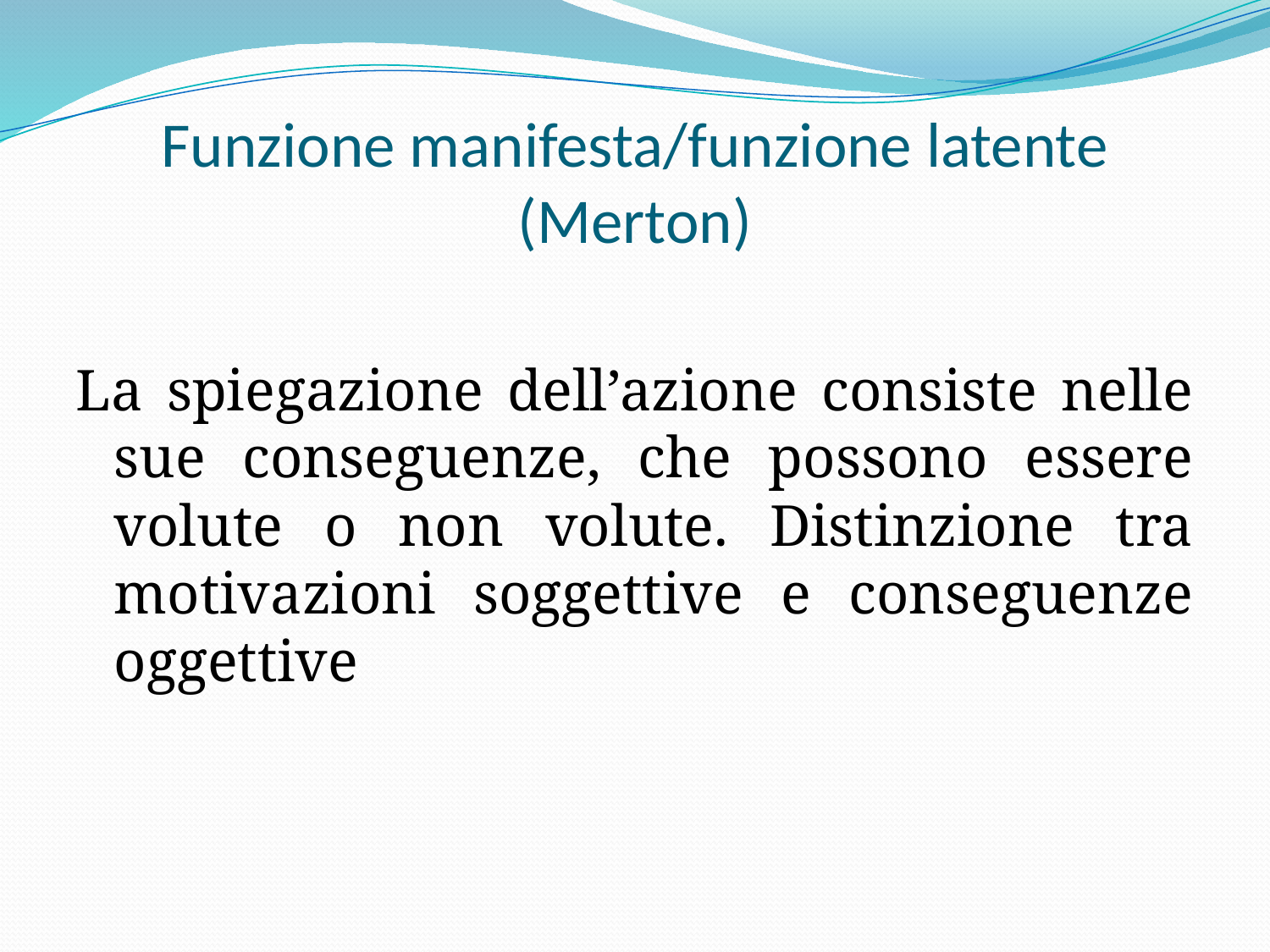

# Funzione manifesta/funzione latente (Merton)

La spiegazione dell’azione consiste nelle sue conseguenze, che possono essere volute o non volute. Distinzione tra motivazioni soggettive e conseguenze oggettive